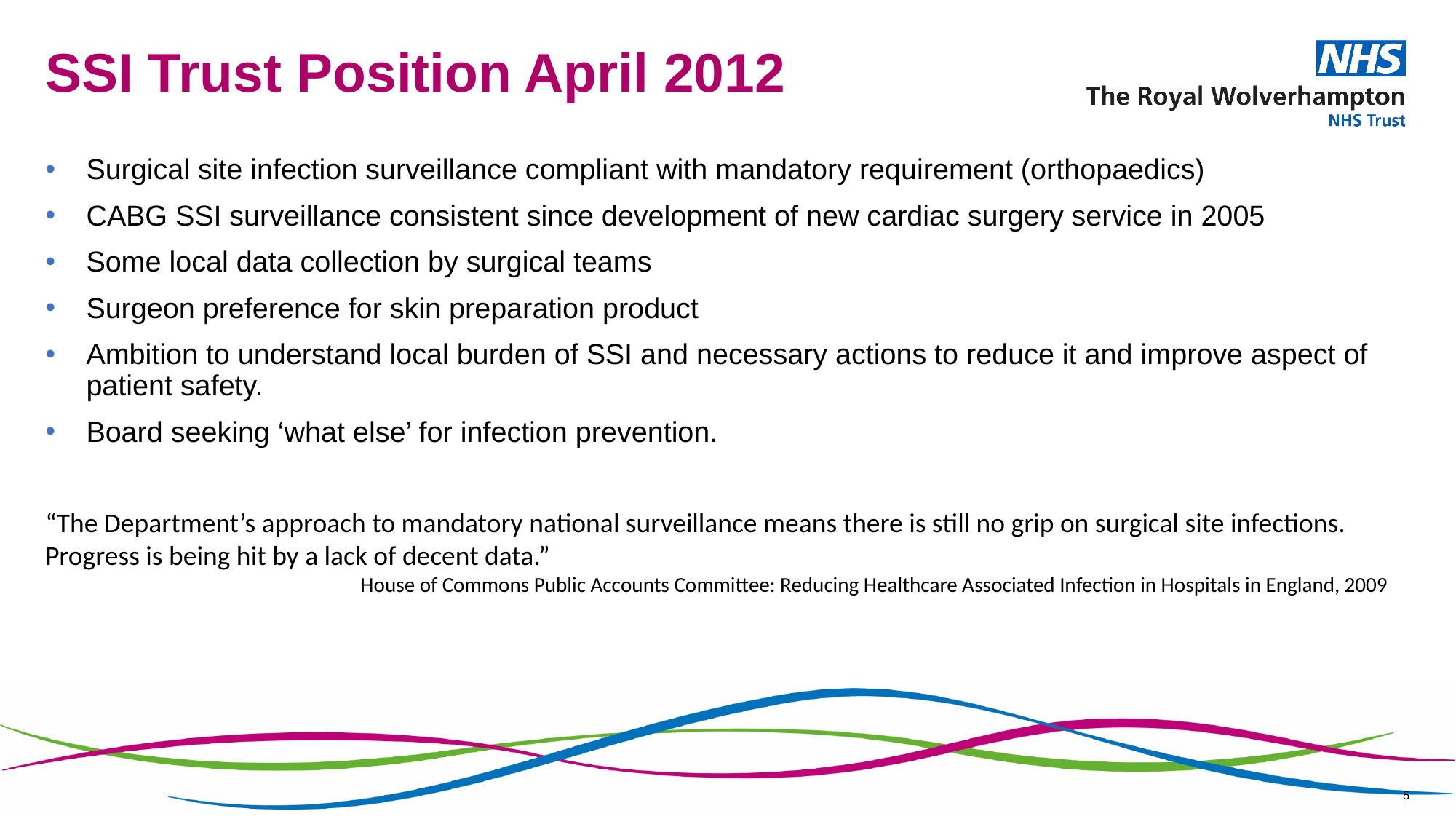

# SSI Trust Position April 2012
Surgical site infection surveillance compliant with mandatory requirement (orthopaedics)
CABG SSI surveillance consistent since development of new cardiac surgery service in 2005
Some local data collection by surgical teams
Surgeon preference for skin preparation product
Ambition to understand local burden of SSI and necessary actions to reduce it and improve aspect of patient safety.
Board seeking ‘what else’ for infection prevention.

“The Department’s approach to mandatory national surveillance means there is still no grip on surgical site infections. Progress is being hit by a lack of decent data.”
House of Commons Public Accounts Committee: Reducing Healthcare Associated Infection in Hospitals in England, 2009